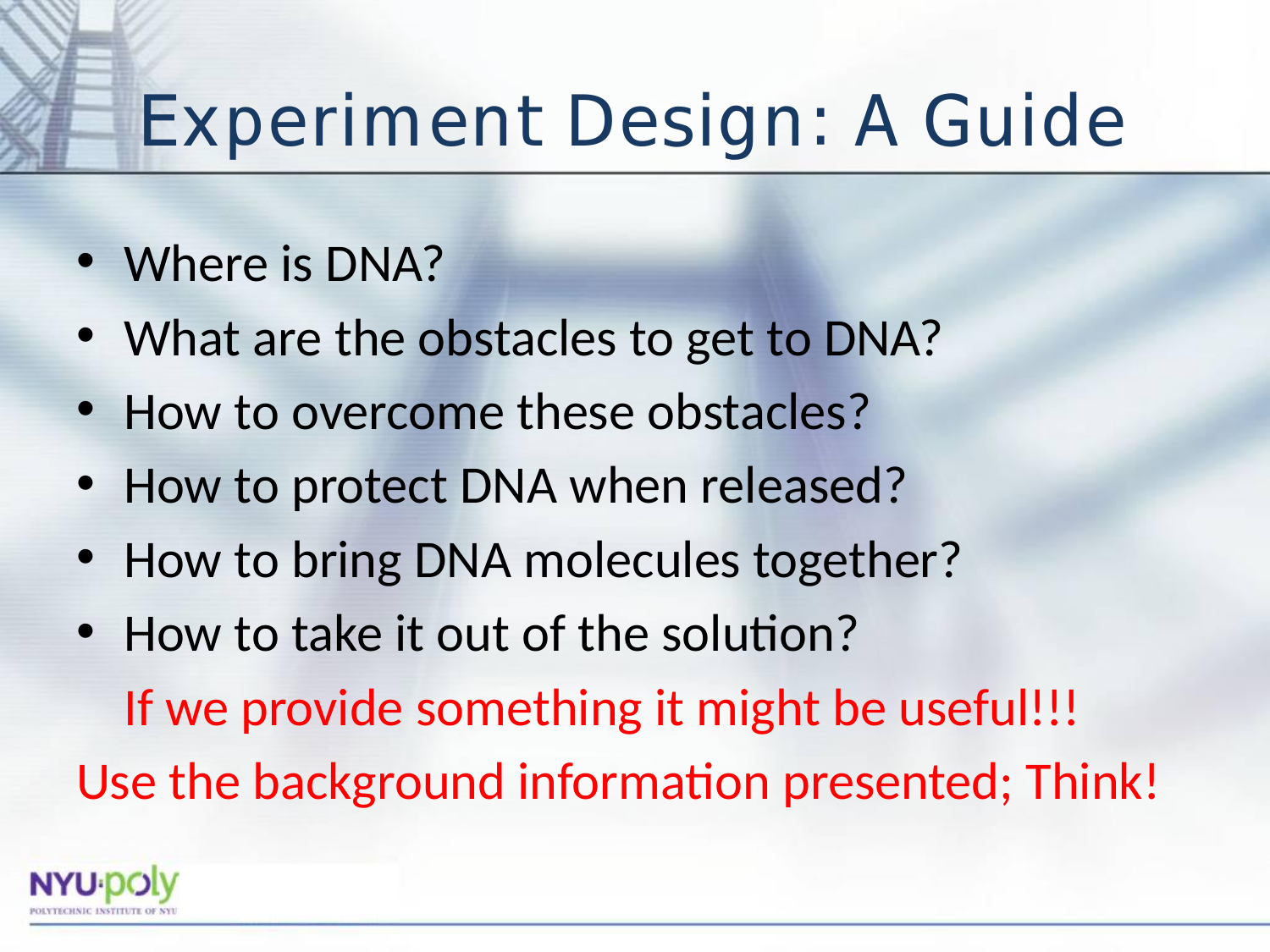

# Experiment Design: A Guide
Where is DNA?
What are the obstacles to get to DNA?
How to overcome these obstacles?
How to protect DNA when released?
How to bring DNA molecules together?
How to take it out of the solution?
	If we provide something it might be useful!!!
Use the background information presented; Think!